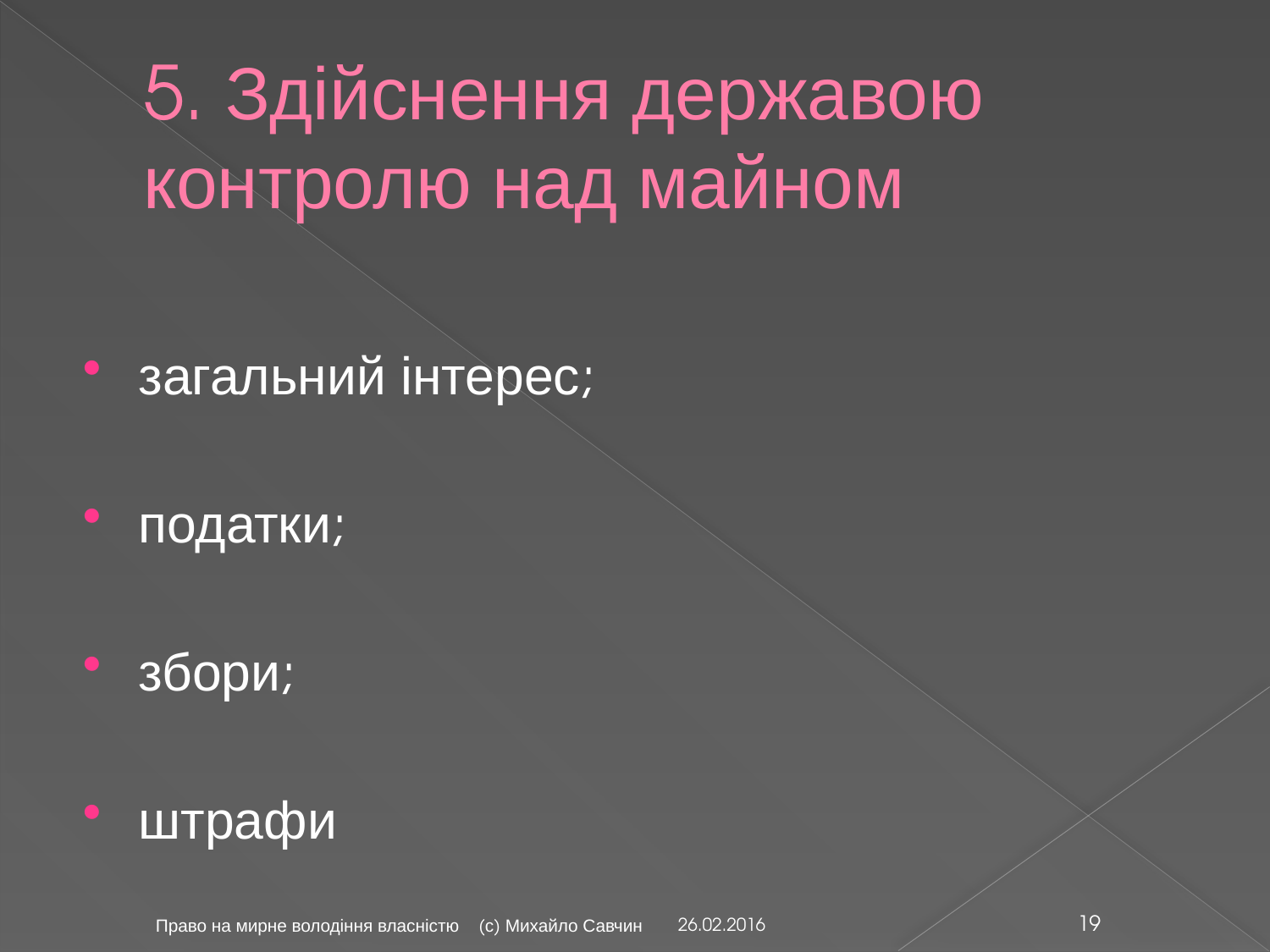

# 5. Здійснення державою контролю над майном

загальний інтерес;

податки;

збори;

штрафи
26.02.2016
Право на мирне володіння власністю    (с) Михайло Савчин
19